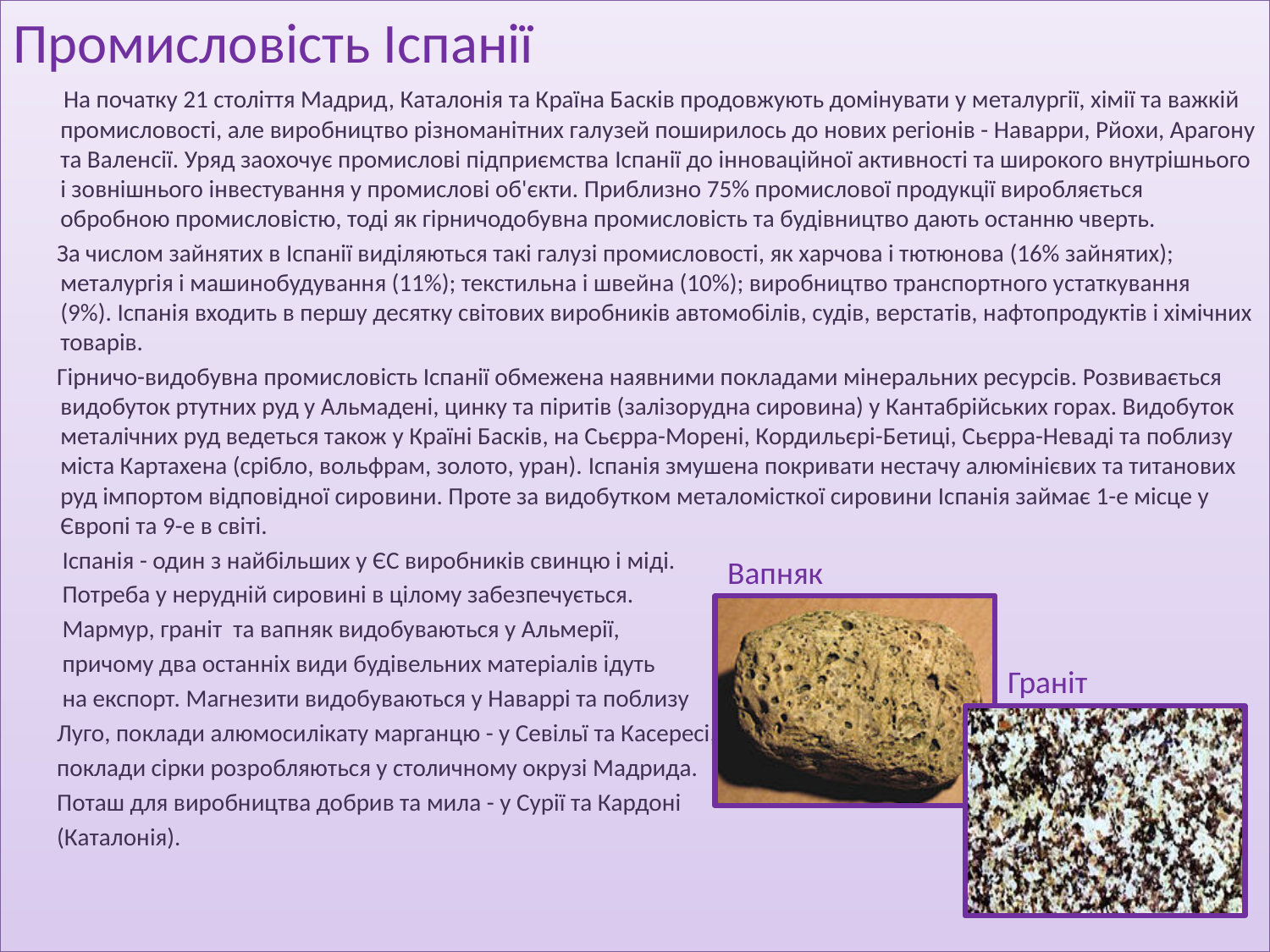

Промисловість Іспанії
        На початку 21 століття Мадрид, Каталонія та Країна Басків продовжують домінувати у металургії, хімії та важкій промисловості, але виробництво різноманітних галузей поширилось до нових регіонів - Наварри, Рйохи, Арагону та Валенсії. Уряд заохочує промислові підприємства Іспанії до інноваційної активності та широкого внутрішнього  і зовнішнього інвестування у промислові об'єкти. Приблизно 75% промислової продукції виробляється обробною промисловістю, тоді як гірничодобувна промисловість та будівництво дають останню чверть.
        За числом зайнятих в Іспанії виділяються такі галузі промисловості, як харчова і тютюнова (16% зайнятих); металургія і машинобудування (11%); текстильна і швейна (10%); виробництво транспортного устаткування (9%). Іспанія входить в першу десятку світових виробників автомобілів, судів, верстатів, нафтопродуктів і хімічних товарів.
        Гірничо-видобувна промисловість Іспанії обмежена наявними покладами мінеральних ресурсів. Розвивається видобуток ртутних руд у Альмадені, цинку та піритів (залізорудна сировина) у Кантабрійських горах. Видобуток металічних руд ведеться також у Країні Басків, на Сьєрра-Морені, Кордильєрі-Бетиці, Сьєрра-Неваді та поблизу міста Картахена (срібло, вольфрам, золото, уран). Іспанія змушена покривати нестачу алюмінієвих та титанових руд імпортом відповідної сировини. Проте за видобутком металомісткої сировини Іспанія займає 1-е місце у Європі та 9-е в світі.
         Іспанія - один з найбільших у ЄС виробників свинцю і міді.
         Потреба у нерудній сировині в цілому забезпечується.
         Мармур, граніт  та вапняк видобуваються у Альмерії,
         причому два останніх види будівельних матеріалів ідуть
         на експорт. Магнезити видобуваються у Наваррі та поблизу
        Луго, поклади алюмосилікату марганцю - у Севільї та Касересі,
        поклади сірки розробляються у столичному окрузі Мадрида.
        Поташ для виробництва добрив та мила - у Сурії та Кардоні
        (Каталонія).
Вапняк

Граніт